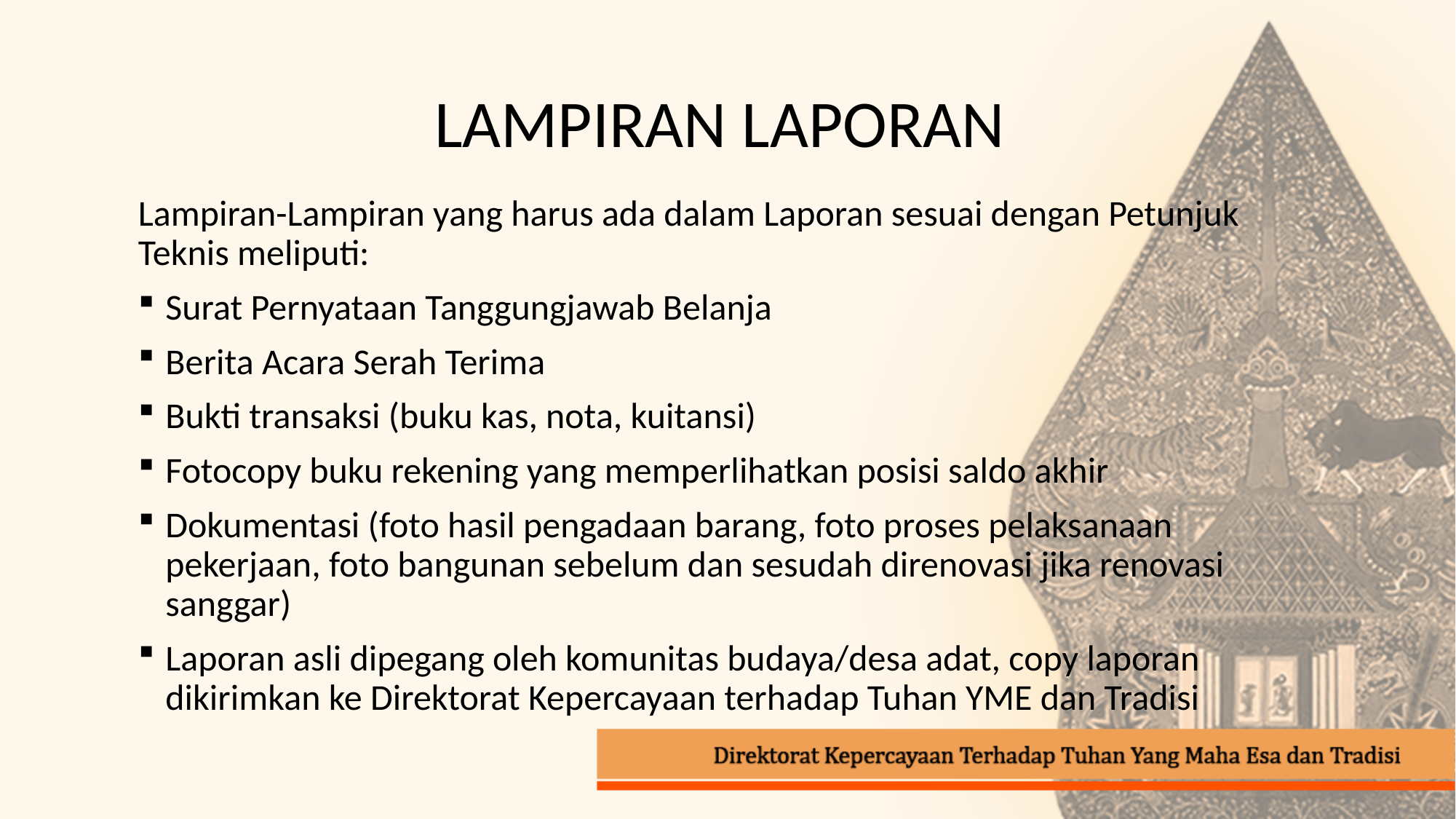

# LAMPIRAN LAPORAN
Lampiran-Lampiran yang harus ada dalam Laporan sesuai dengan Petunjuk Teknis meliputi:
Surat Pernyataan Tanggungjawab Belanja
Berita Acara Serah Terima
Bukti transaksi (buku kas, nota, kuitansi)
Fotocopy buku rekening yang memperlihatkan posisi saldo akhir
Dokumentasi (foto hasil pengadaan barang, foto proses pelaksanaan pekerjaan, foto bangunan sebelum dan sesudah direnovasi jika renovasi sanggar)
Laporan asli dipegang oleh komunitas budaya/desa adat, copy laporan dikirimkan ke Direktorat Kepercayaan terhadap Tuhan YME dan Tradisi